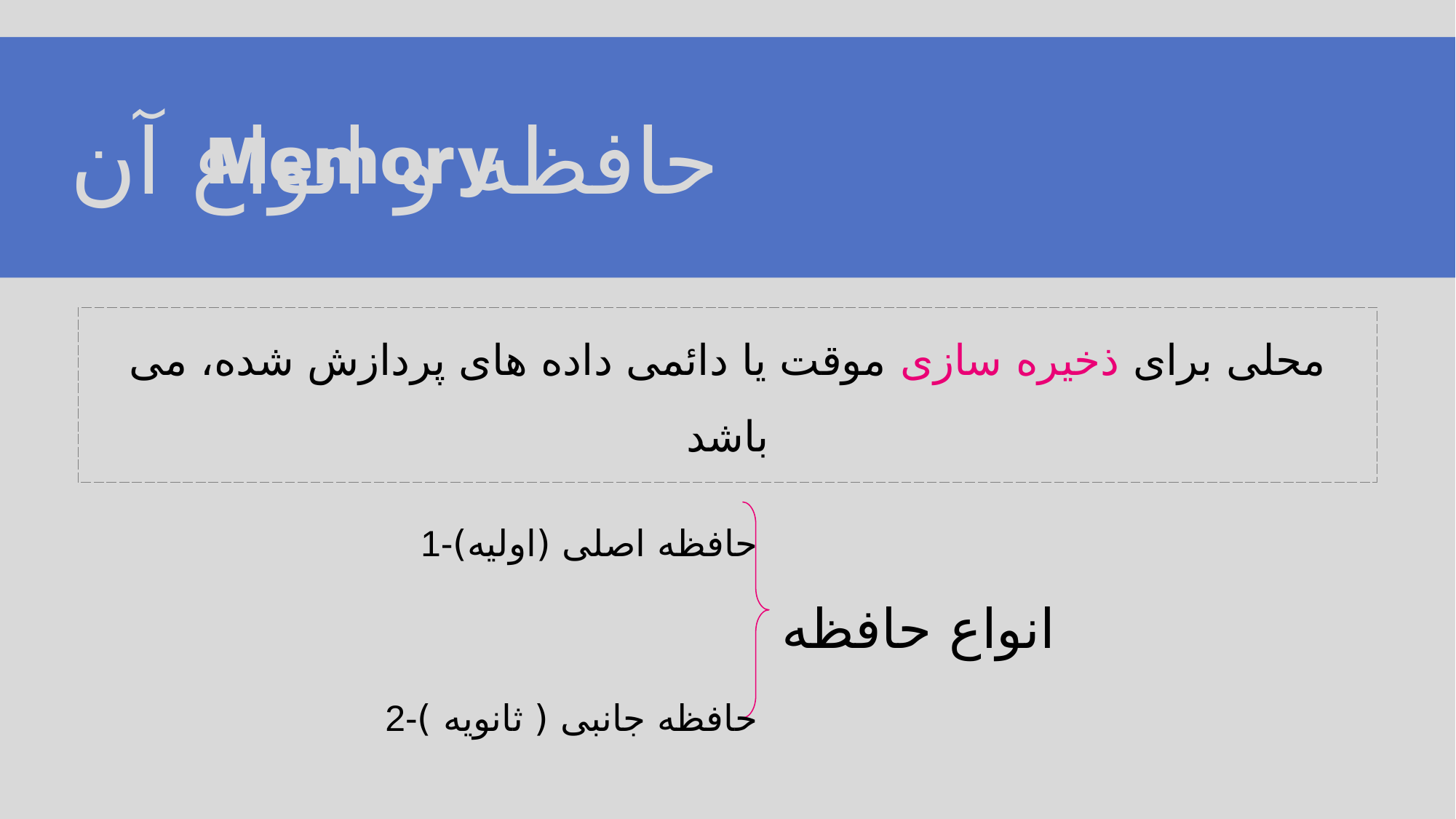

حافظه و انواع آن
Memory
محلی برای ذخیره سازی موقت یا دائمی داده های پردازش شده، می باشد
1-حافظه اصلی (اولیه)

2-حافظه جانبی ( ثانویه )

انواع حافظه